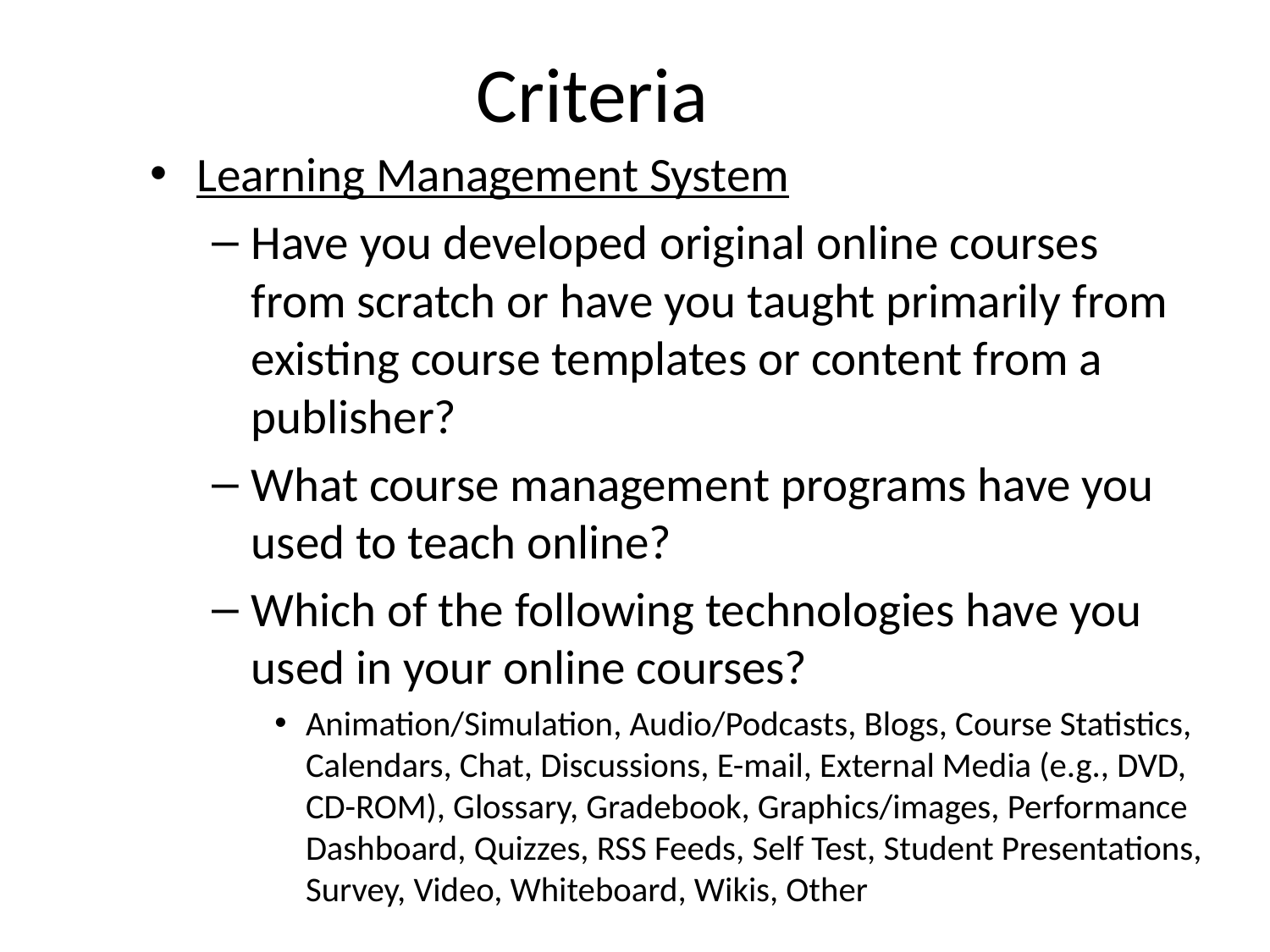

# Criteria
Learning Management System
Have you developed original online courses from scratch or have you taught primarily from existing course templates or content from a publisher?
What course management programs have you used to teach online?
Which of the following technologies have you used in your online courses?
Animation/Simulation, Audio/Podcasts, Blogs, Course Statistics, Calendars, Chat, Discussions, E-mail, External Media (e.g., DVD, CD-ROM), Glossary, Gradebook, Graphics/images, Performance Dashboard, Quizzes, RSS Feeds, Self Test, Student Presentations, Survey, Video, Whiteboard, Wikis, Other